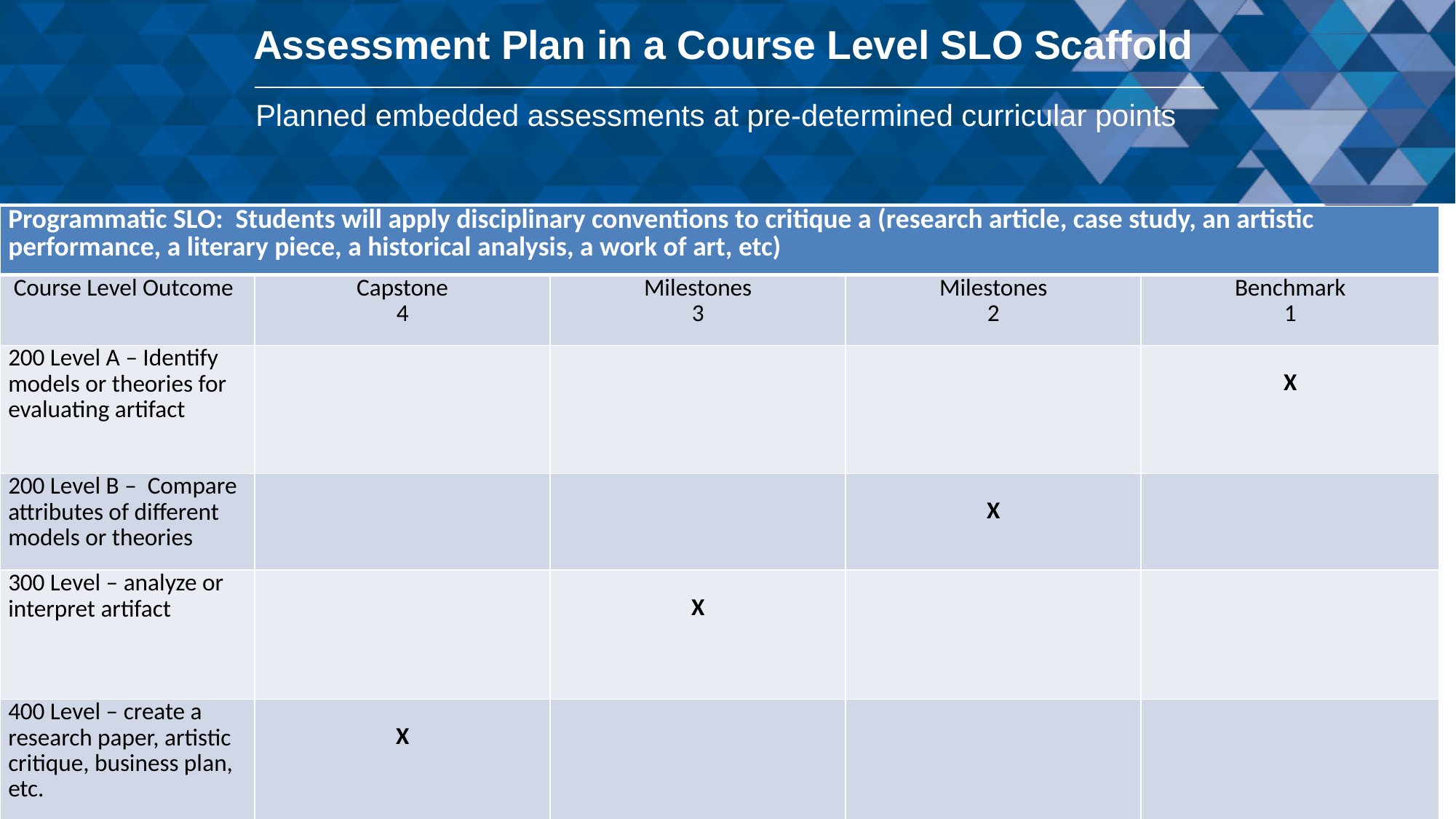

Assessment Plan in a Course Level SLO Scaffold
Planned embedded assessments at pre-determined curricular points
| Programmatic SLO: Students will apply disciplinary conventions to critique a (research article, case study, an artistic performance, a literary piece, a historical analysis, a work of art, etc) |  |  |  |  |
| --- | --- | --- | --- | --- |
| Course Level Outcome | Capstone 4 | Milestones 3 | Milestones 2 | Benchmark 1 |
| 200 Level A – Identify models or theories for evaluating artifact |  |  |  | X |
| 200 Level B – Compare attributes of different models or theories |  |  | X |  |
| 300 Level – analyze or interpret artifact |  | X |  |  |
| 400 Level – create a research paper, artistic critique, business plan, etc. | X |  |  |  |